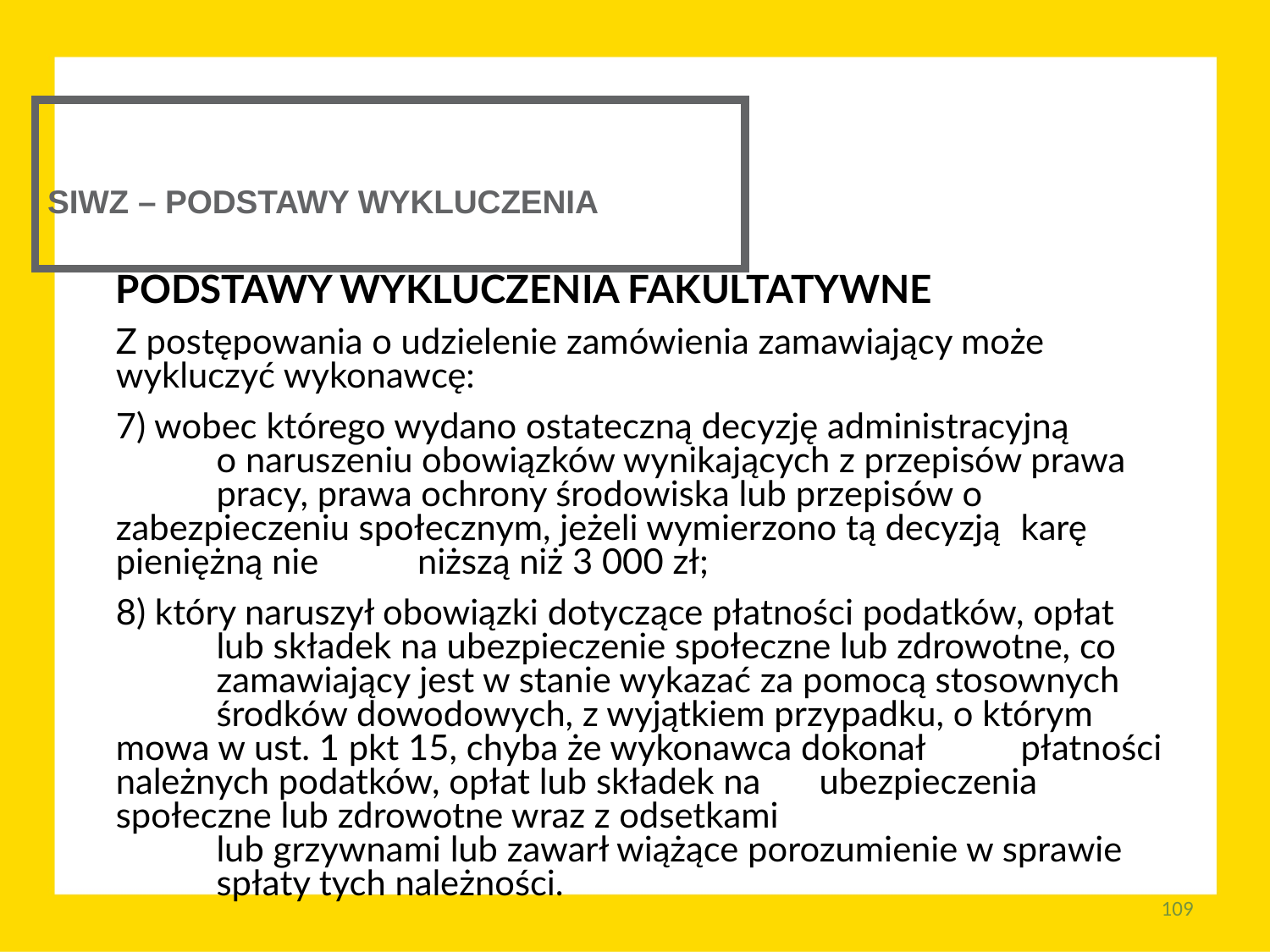

SIWZ – PODSTAWY WYKLUCZENIA

PODSTAWY WYKLUCZENIA FAKULTATYWNE
Z postępowania o udzielenie zamówienia zamawiający może wykluczyć wykonawcę:
7) wobec którego wydano ostateczną decyzję administracyjną
	o naruszeniu obowiązków wynikających z przepisów prawa 	pracy, prawa ochrony środowiska lub przepisów o 	zabezpieczeniu społecznym, jeżeli wymierzono tą decyzją 	karę pieniężną nie 	niższą niż 3 000 zł;
8) który naruszył obowiązki dotyczące płatności podatków, opłat
	lub składek na ubezpieczenie społeczne lub zdrowotne, co 	zamawiający jest w stanie wykazać za pomocą stosownych 	środków dowodowych, z wyjątkiem przypadku, o którym 	mowa w ust. 1 pkt 15, chyba że wykonawca dokonał 	płatności należnych podatków, opłat lub składek na 	ubezpieczenia społeczne lub zdrowotne wraz z odsetkami
	lub grzywnami lub zawarł wiążące porozumienie w sprawie 	spłaty tych należności.
109